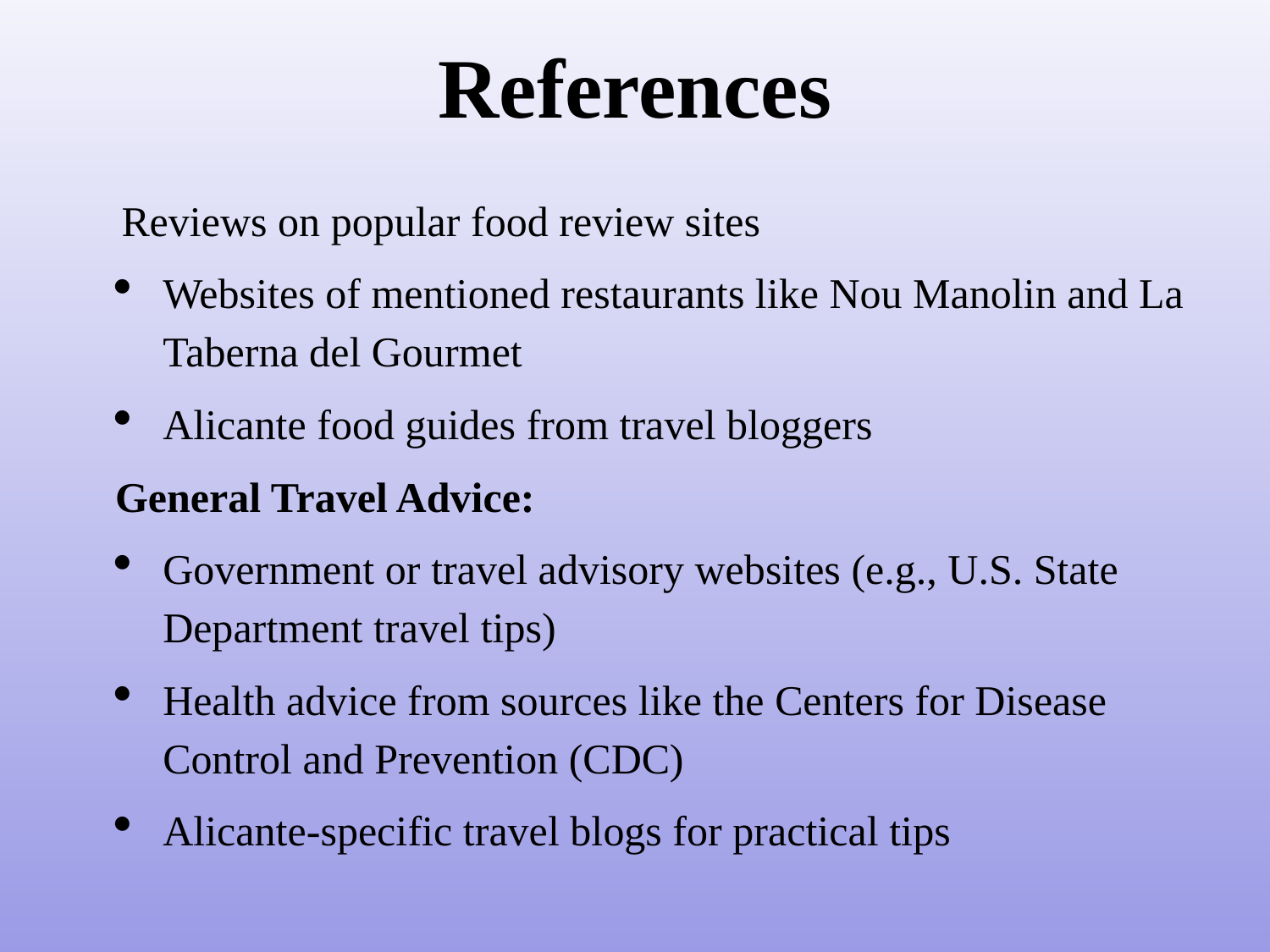

# References
 Reviews on popular food review sites
Websites of mentioned restaurants like Nou Manolin and La Taberna del Gourmet
Alicante food guides from travel bloggers
General Travel Advice:
Government or travel advisory websites (e.g., U.S. State Department travel tips)
Health advice from sources like the Centers for Disease Control and Prevention (CDC)
Alicante-specific travel blogs for practical tips